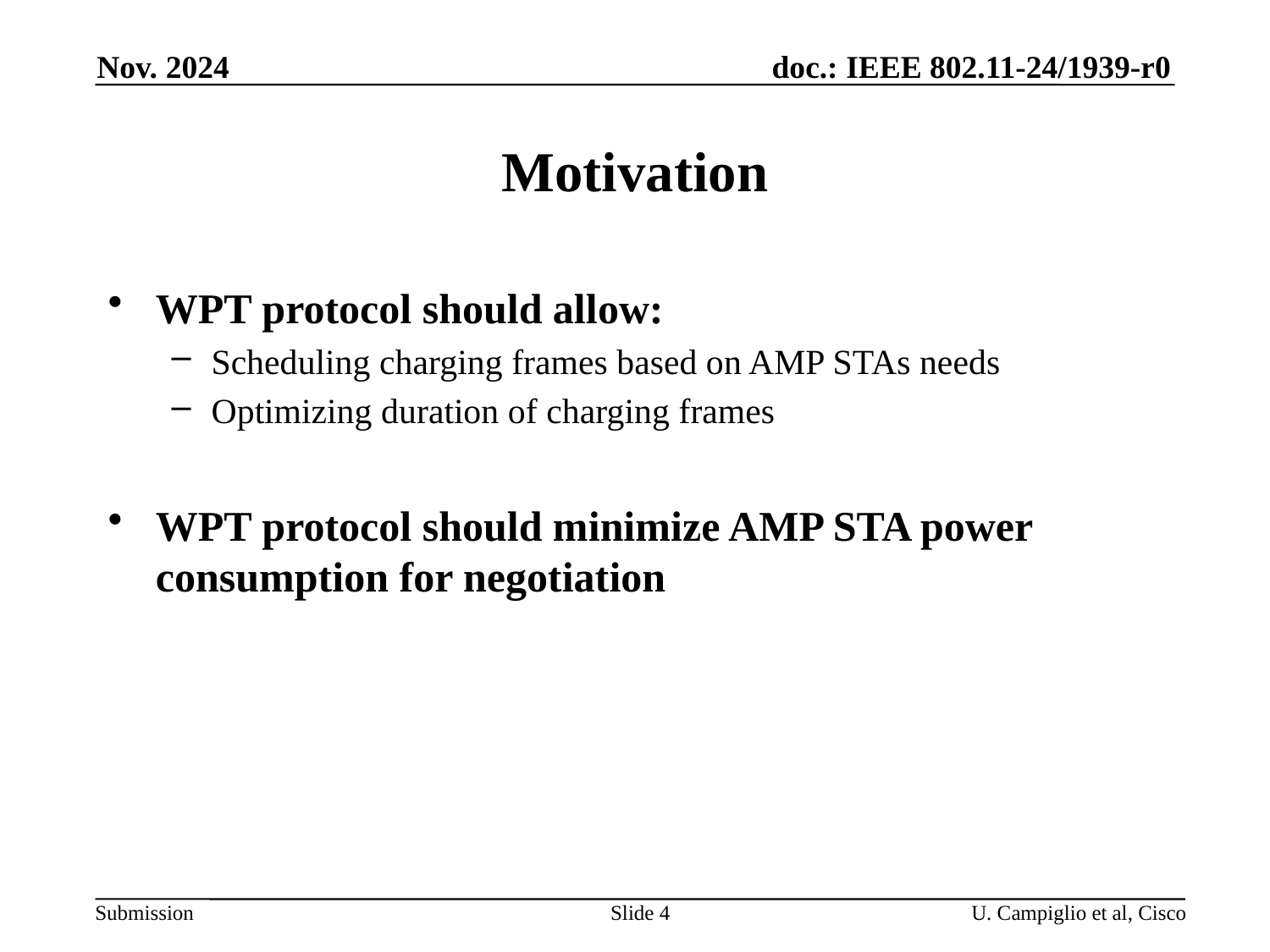

Nov. 2024
# Motivation
WPT protocol should allow:
Scheduling charging frames based on AMP STAs needs
Optimizing duration of charging frames

WPT protocol should minimize AMP STA power consumption for negotiation

Slide 4
U. Campiglio et al, Cisco